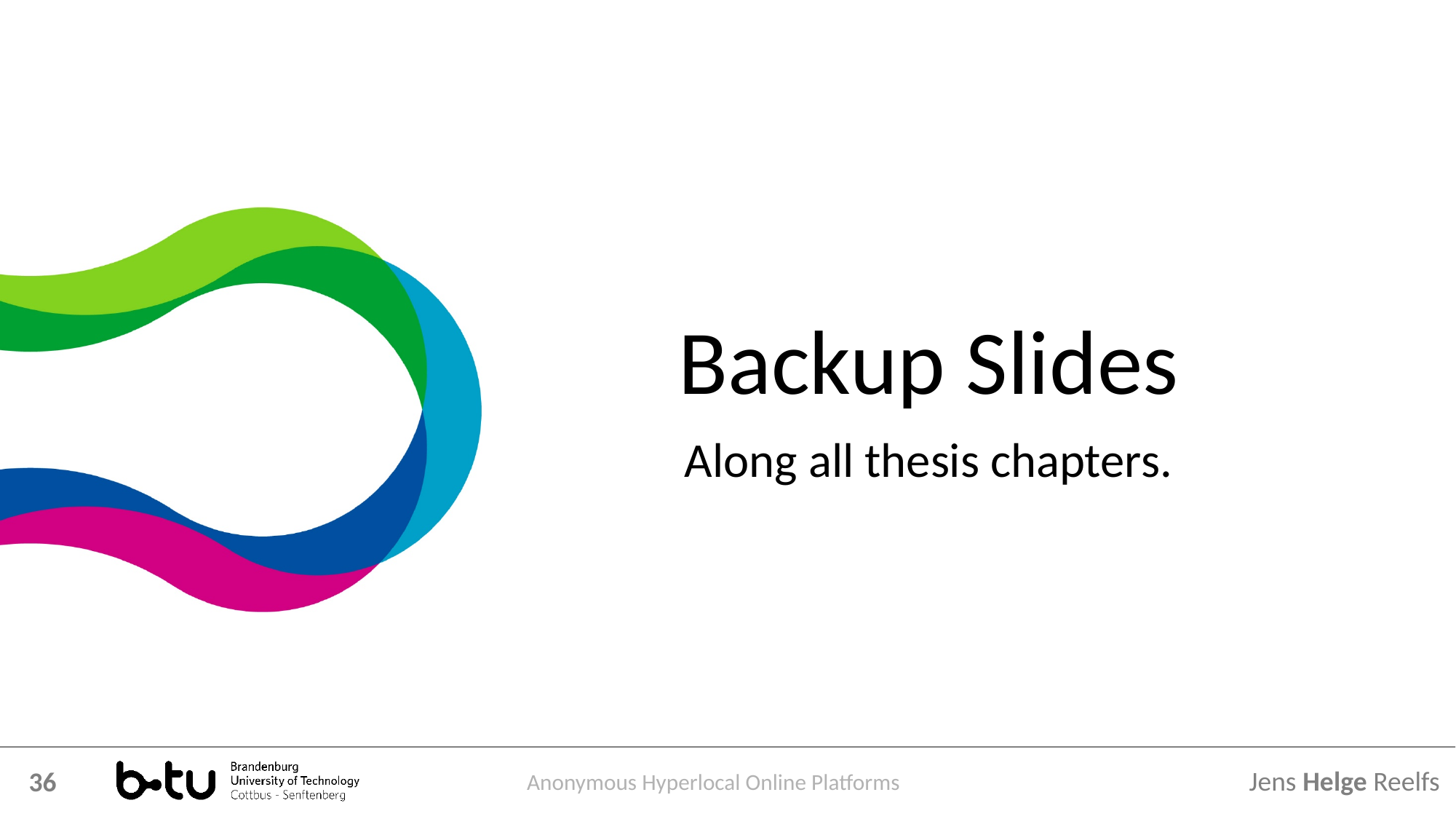

# Backup Slides
Along all thesis chapters.
Anonymous Hyperlocal Online Platforms